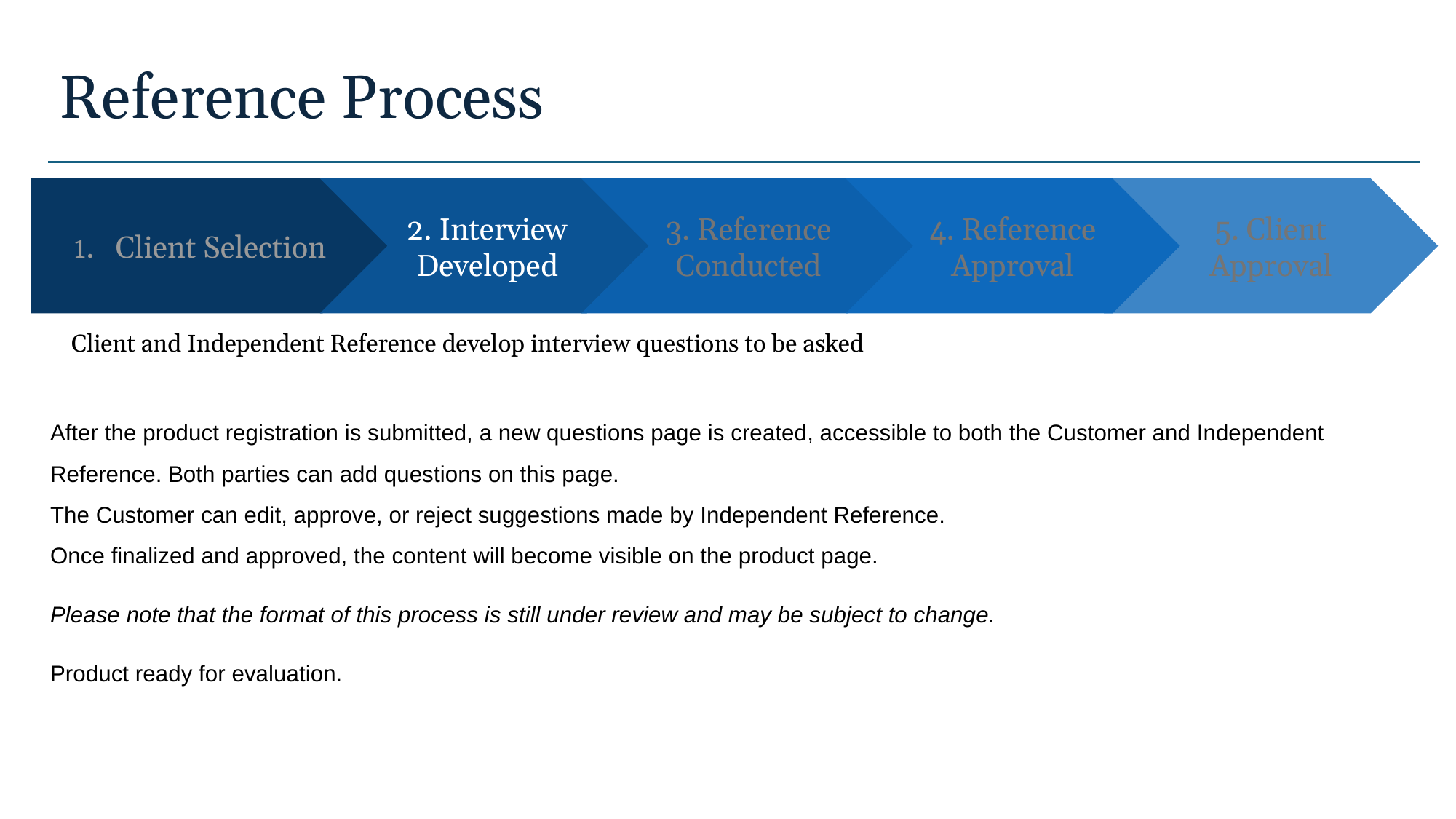

# Reference Process
Client Selection
2. Interview Developed
3. Reference Conducted
5. Client Approval
4. Reference Approval
Client and Independent Reference develop interview questions to be asked
After the product registration is submitted, a new questions page is created, accessible to both the Customer and Independent Reference. Both parties can add questions on this page.
The Customer can edit, approve, or reject suggestions made by Independent Reference.
Once finalized and approved, the content will become visible on the product page.
Please note that the format of this process is still under review and may be subject to change.
Product ready for evaluation.